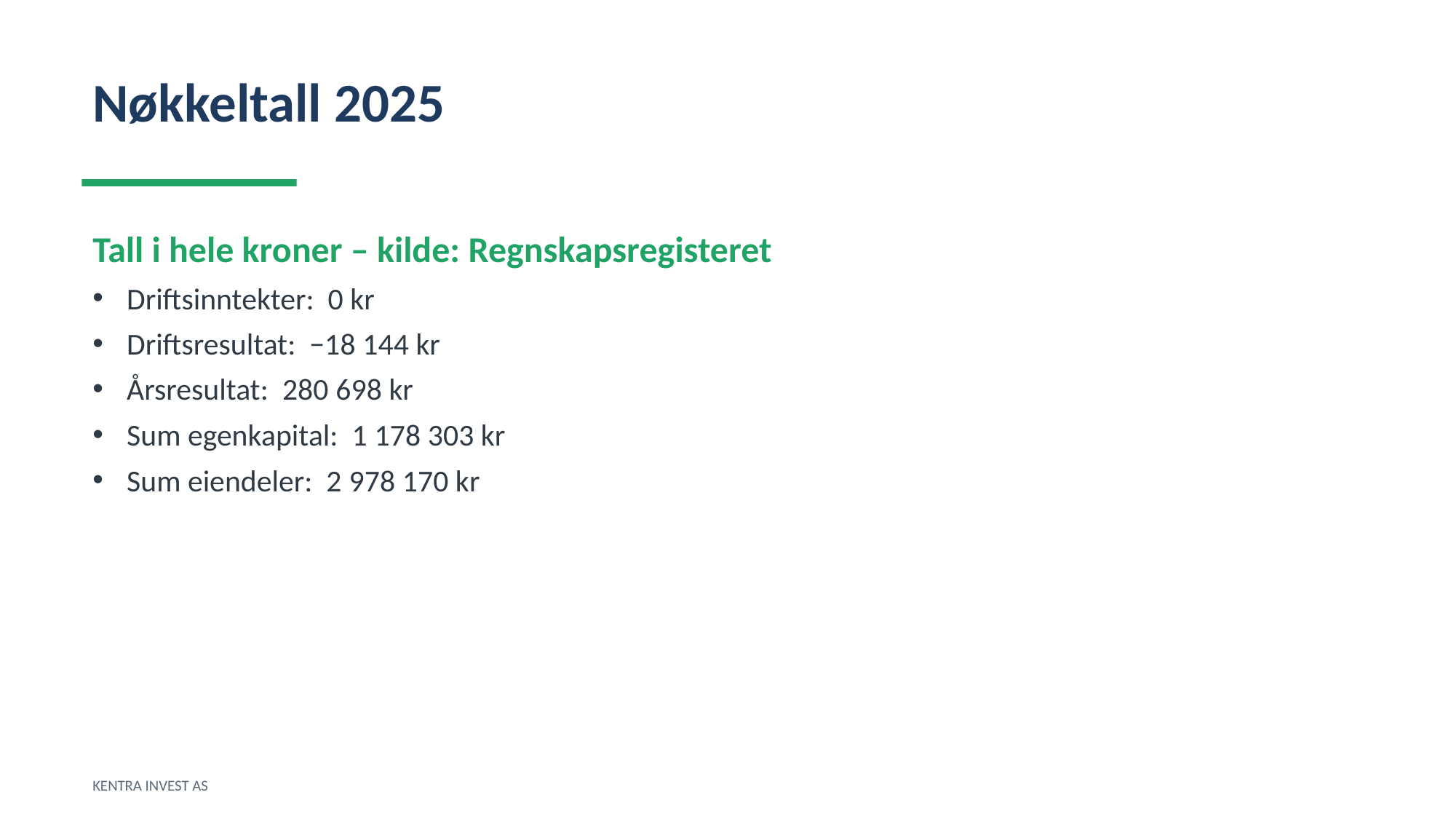

Nøkkeltall 2025

Tall i hele kroner – kilde: Regnskapsregisteret
Driftsinntekter:  0 kr
Driftsresultat:  −18 144 kr
Årsresultat:  280 698 kr
Sum egenkapital:  1 178 303 kr
Sum eiendeler:  2 978 170 kr
KENTRA INVEST AS